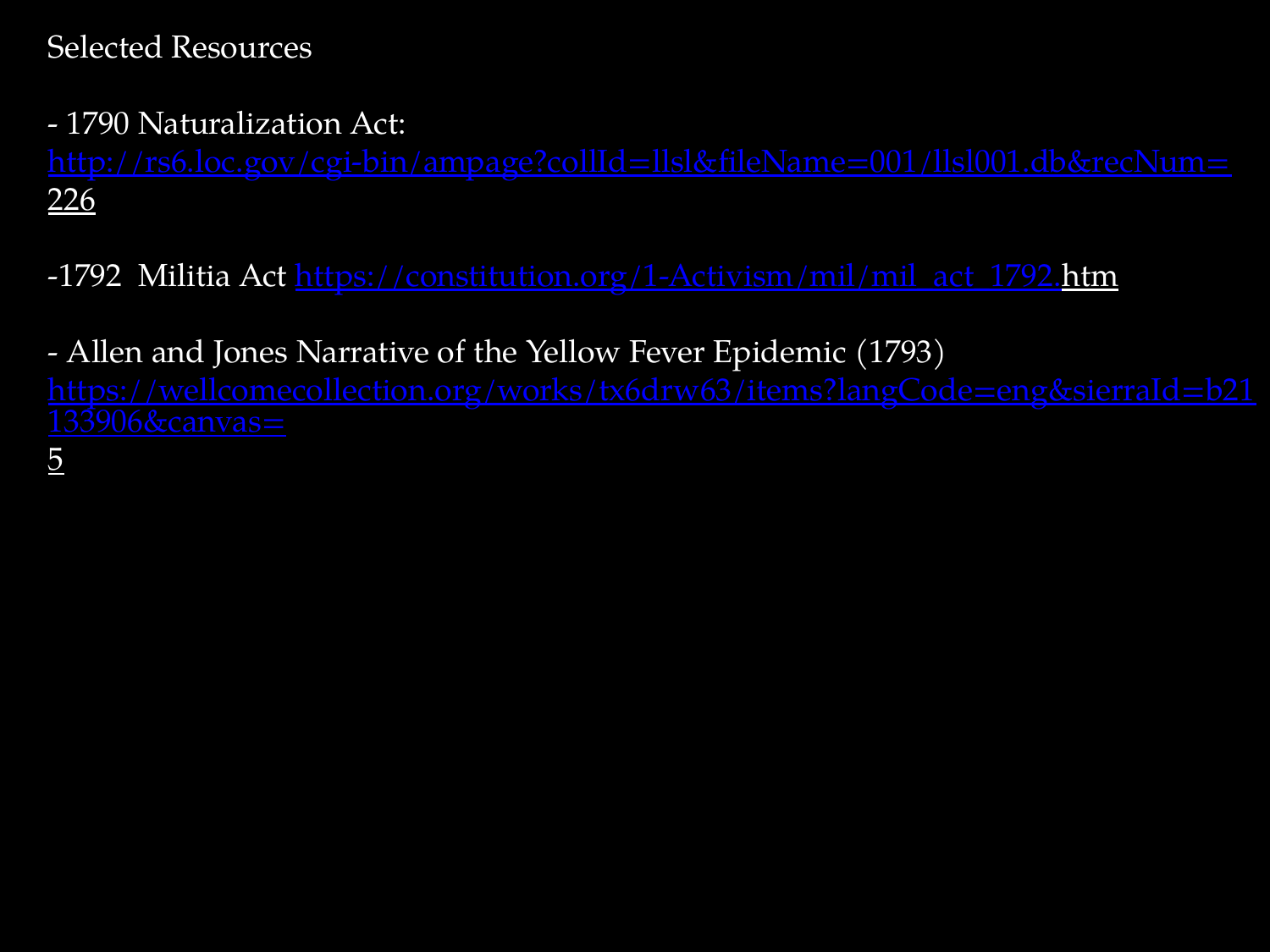

Selected Resources

- 1790 Naturalization Act: http://rs6.loc.gov/cgi-bin/ampage?collId=llsl&fileName=001/llsl001.db&recNum=226
-1792  Militia Act https://constitution.org/1-Activism/mil/mil_act_1792.htm
- Allen and Jones Narrative of the Yellow Fever Epidemic (1793) https://wellcomecollection.org/works/tx6drw63/items?langCode=eng&sierraId=b21133906&canvas=5